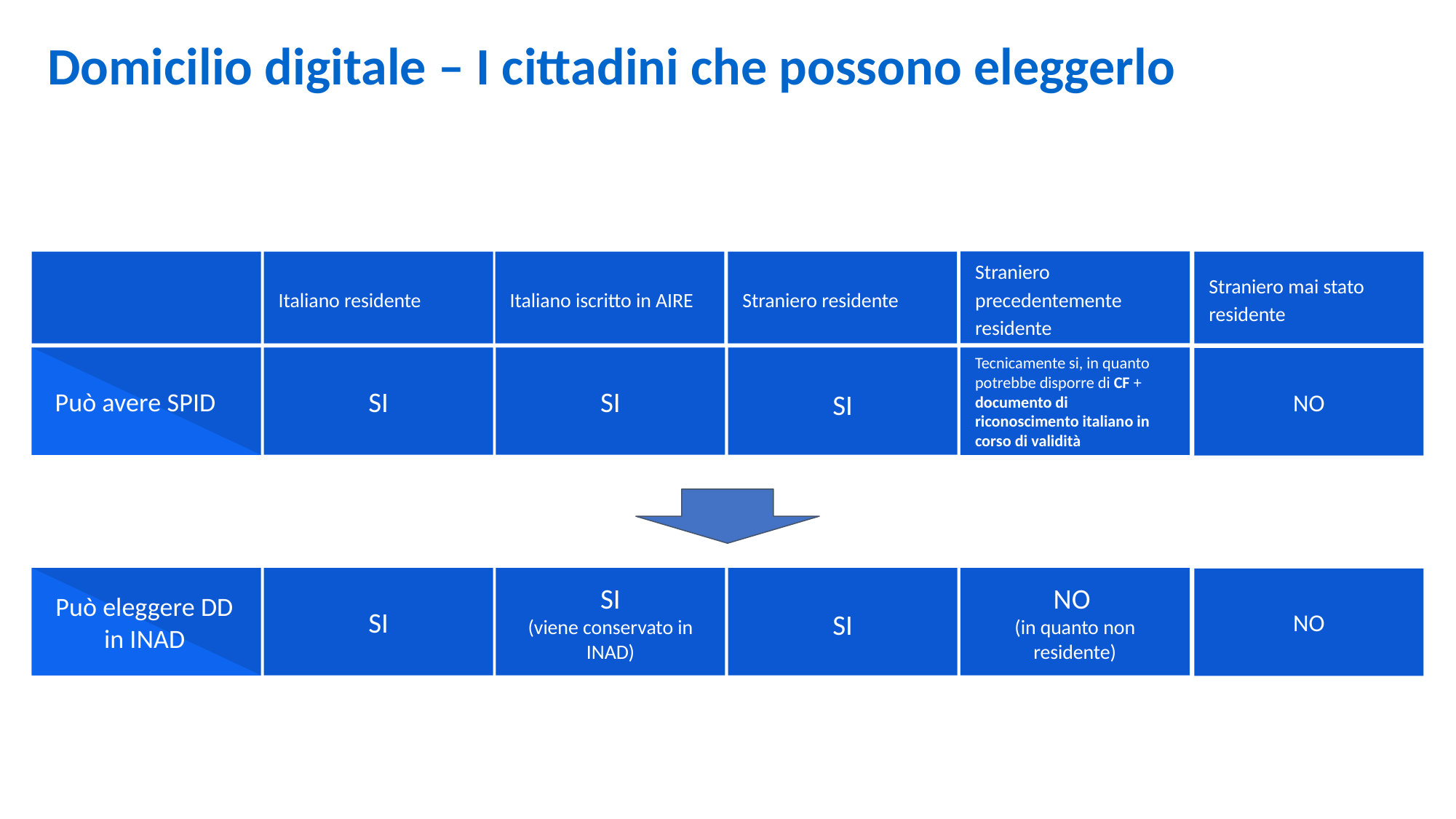

Domicilio digitale – I cittadini che possono eleggerlo
Straniero precedentemente residente

Italiano residente
Italiano iscritto in AIRE
Straniero residente
Straniero mai stato residente

SI
SI
SI

Può avere SPID
Tecnicamente si, in quanto potrebbe disporre di CF +
documento di riconoscimento italiano in corso di validità
NO

SI
SI
(viene conservato in INAD)
SI

Può eleggere DD in INAD
NO
(in quanto non residente)
NO